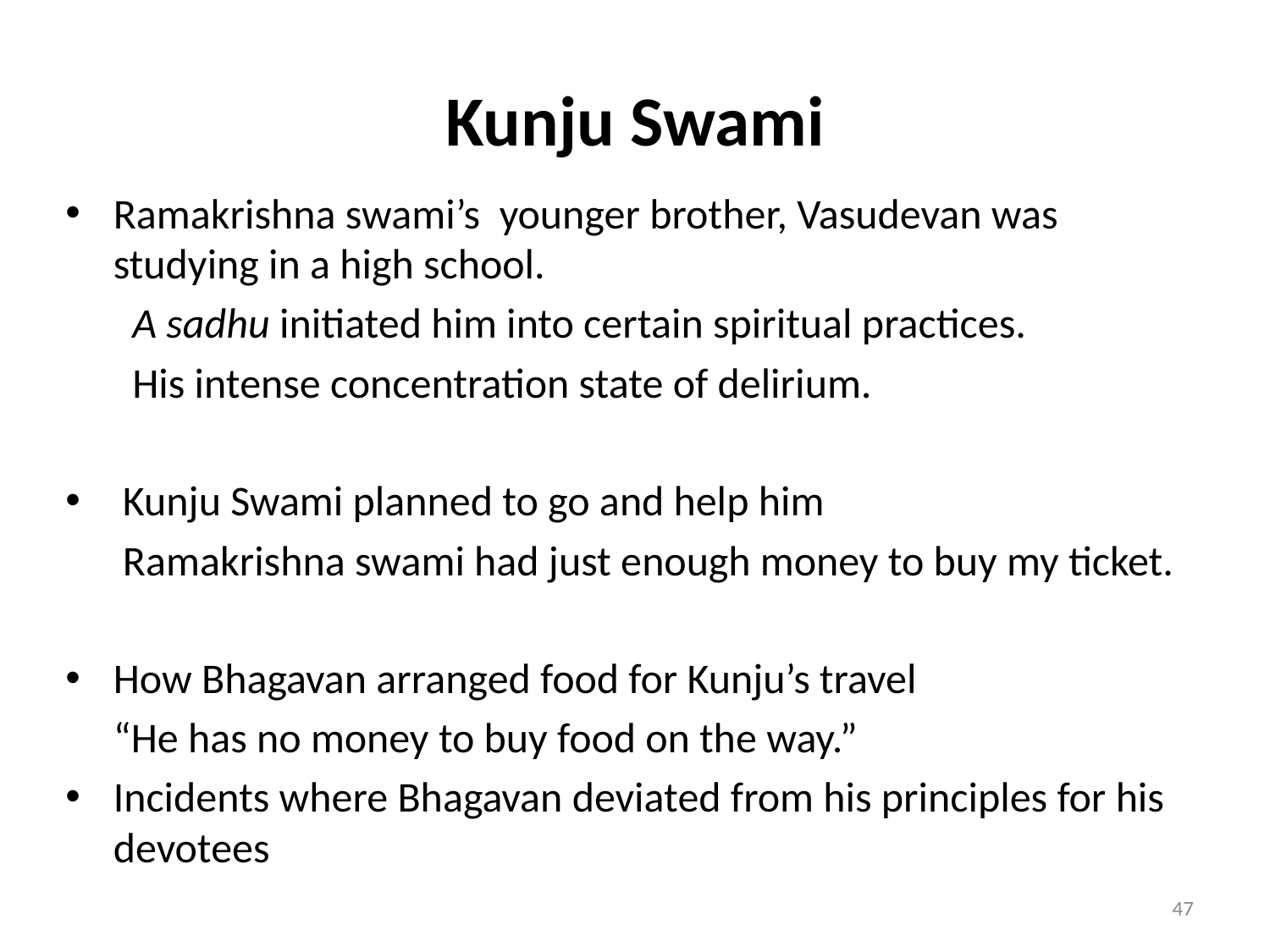

# Kunju Swami
Ramakrishna swami’s  younger brother, Vasudevan was studying in a high school.
       A sadhu initiated him into certain spiritual practices.
       His intense concentration state of delirium.

 Kunju Swami planned to go and help him
      Ramakrishna swami had just enough money to buy my ticket.

How Bhagavan arranged food for Kunju’s travel
     “He has no money to buy food on the way.”
Incidents where Bhagavan deviated from his principles for his devotees
47